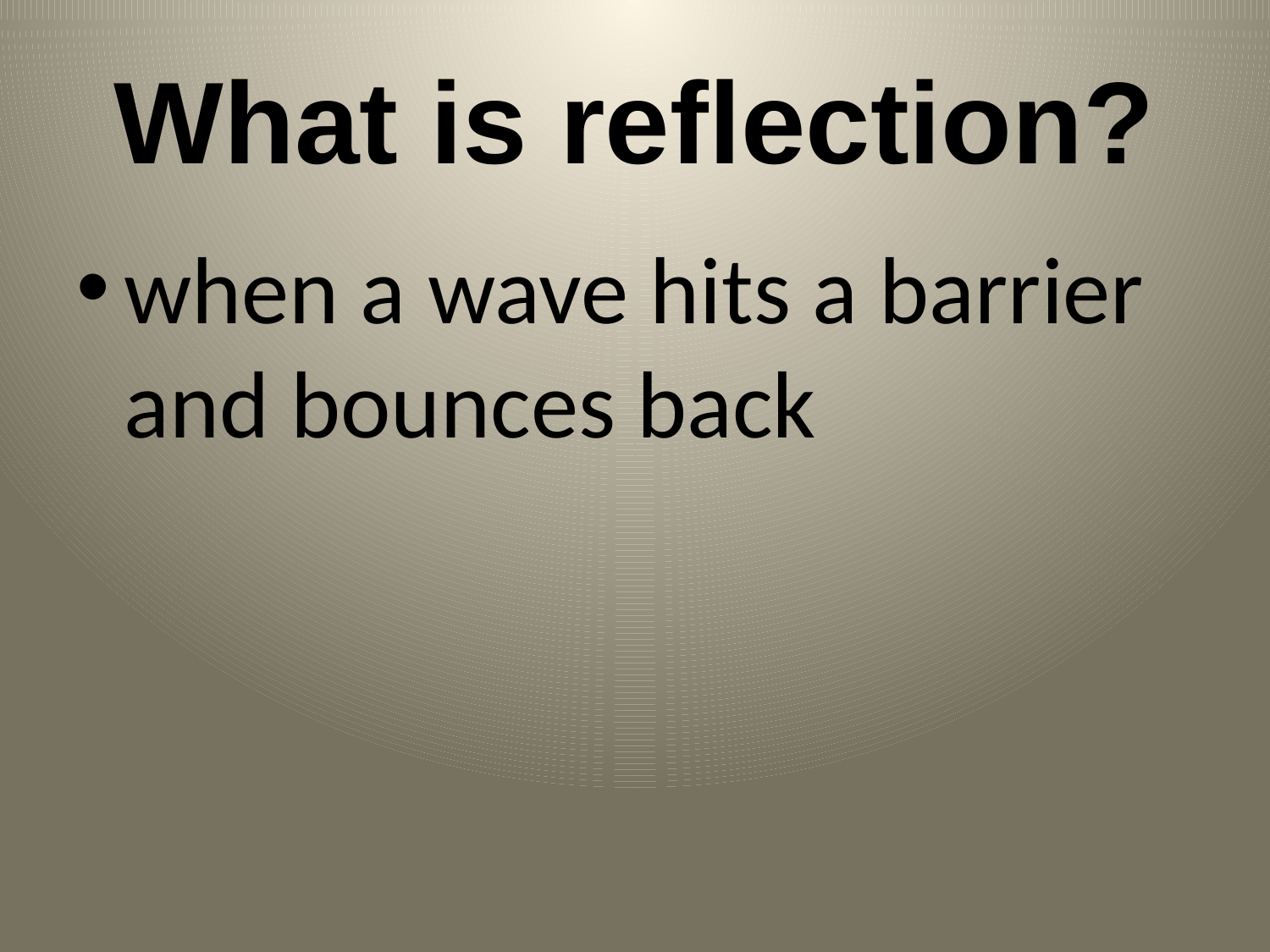

# What is reflection?
when a wave hits a barrier and bounces back